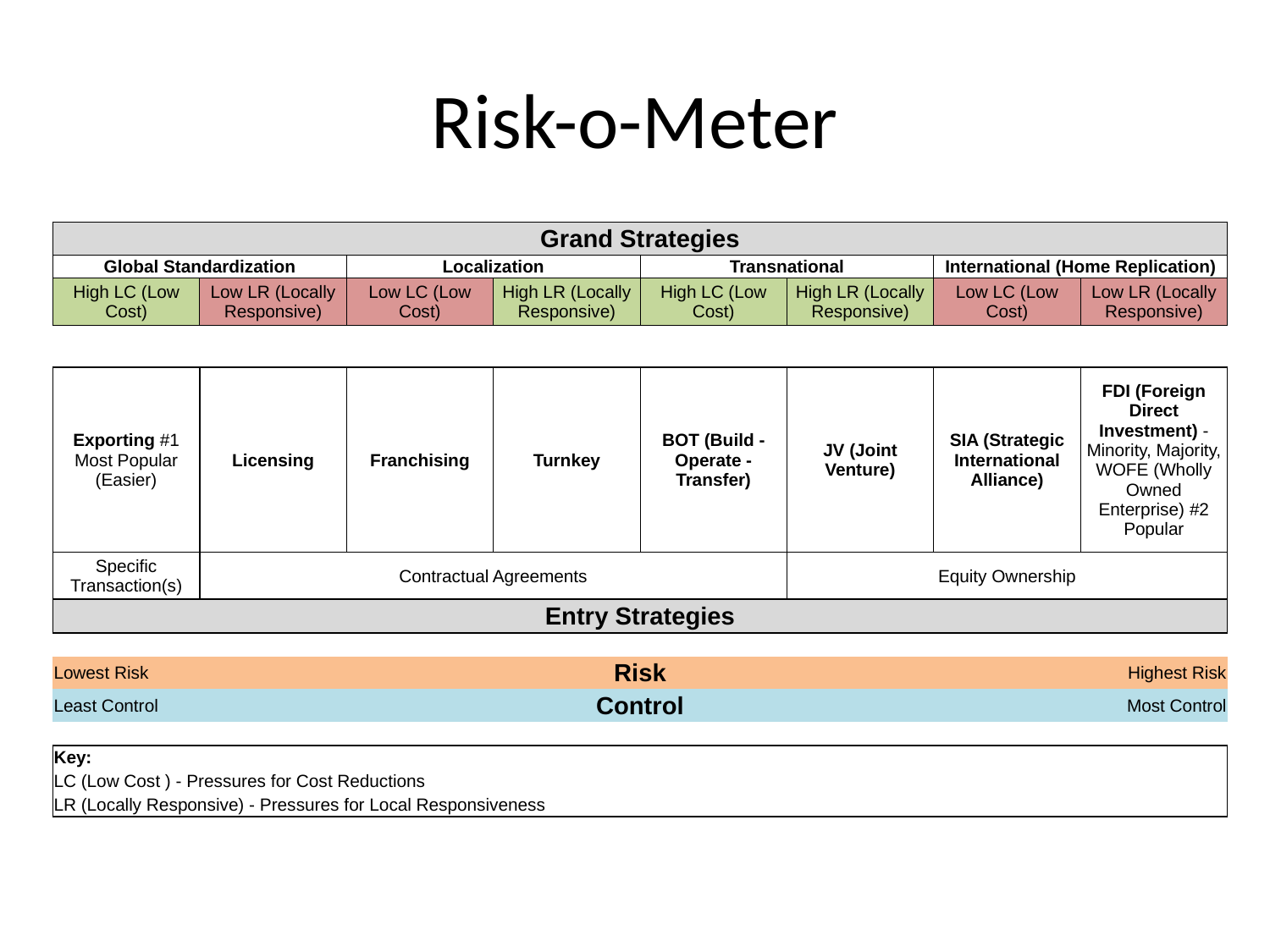

# Risk-o-Meter
| Grand Strategies |  |  |  |  |  |  |  |
| --- | --- | --- | --- | --- | --- | --- | --- |
| Global Standardization |  | Localization |  | Transnational |  | International (Home Replication) |  |
| High LC (Low Cost) | Low LR (Locally Responsive) | Low LC (Low Cost) | High LR (Locally Responsive) | High LC (Low Cost) | High LR (Locally Responsive) | Low LC (Low Cost) | Low LR (Locally Responsive) |
|  |  |  |  |  |  |  |  |
| Exporting #1 Most Popular (Easier) | Licensing | Franchising | Turnkey | BOT (Build - Operate - Transfer) | JV (Joint Venture) | SIA (Strategic International Alliance) | FDI (Foreign Direct Investment) - Minority, Majority, WOFE (Wholly Owned Enterprise) #2 Popular |
| Specific Transaction(s) | Contractual Agreements |  |  |  | Equity Ownership |  |  |
| Entry Strategies |  |  |  |  |  |  |  |
|  |  |  |  |  |  |  |  |
| Lowest Risk |  |  | Risk |  |  |  | Highest Risk |
| Least Control |  |  | Control |  |  |  | Most Control |
|  |  |  |  |  |  |  |  |
| Key: |  |  |  |  |  |  |  |
| LC (Low Cost ) - Pressures for Cost Reductions |  |  |  |  |  |  |  |
| LR (Locally Responsive) - Pressures for Local Responsiveness |  |  |  |  |  |  |  |